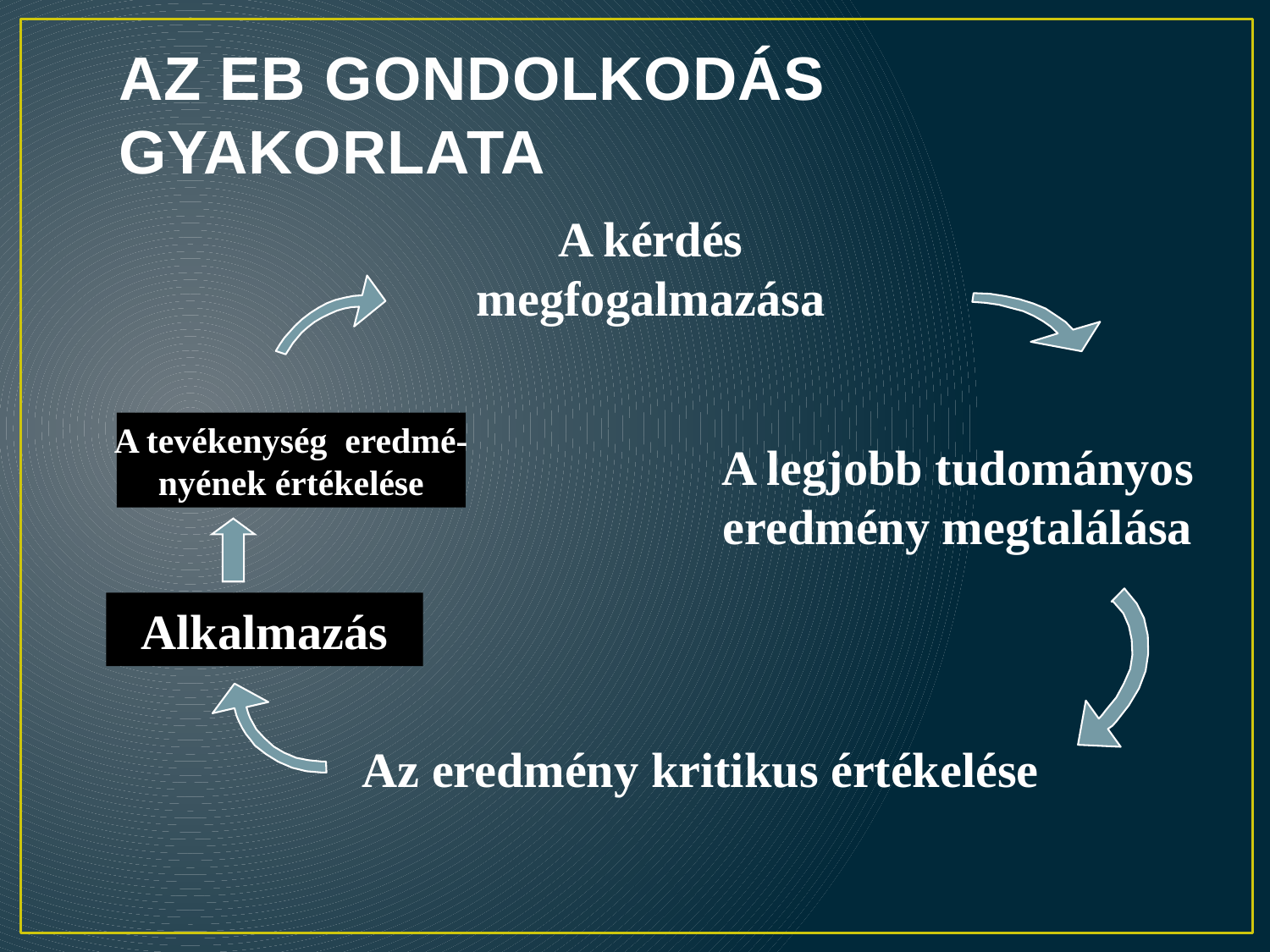

# AZ EB GONDOLKODÁS GYAKORLATA
A kérdés megfogalmazása

A tevékenység  eredmé-
nyének értékelése
A legjobb tudományos eredmény megtalálása

Alkalmazás

Az eredmény kritikus értékelése